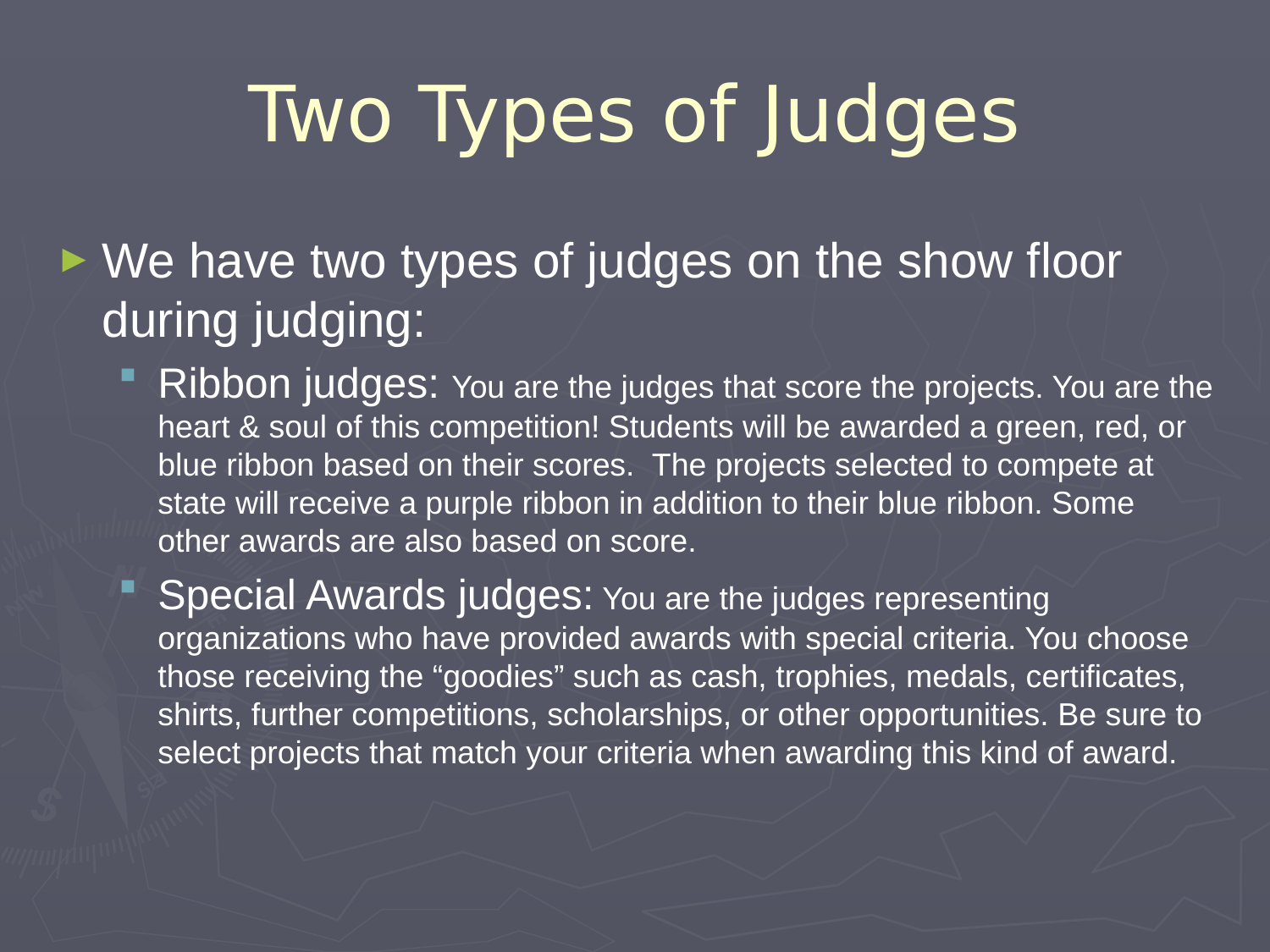

# Two Types of Judges
We have two types of judges on the show floor during judging:
Ribbon judges: You are the judges that score the projects. You are the heart & soul of this competition! Students will be awarded a green, red, or blue ribbon based on their scores.  The projects selected to compete at state will receive a purple ribbon in addition to their blue ribbon. Some other awards are also based on score.
Special Awards judges: You are the judges representing organizations who have provided awards with special criteria. You choose those receiving the “goodies” such as cash, trophies, medals, certificates, shirts, further competitions, scholarships, or other opportunities. Be sure to select projects that match your criteria when awarding this kind of award.